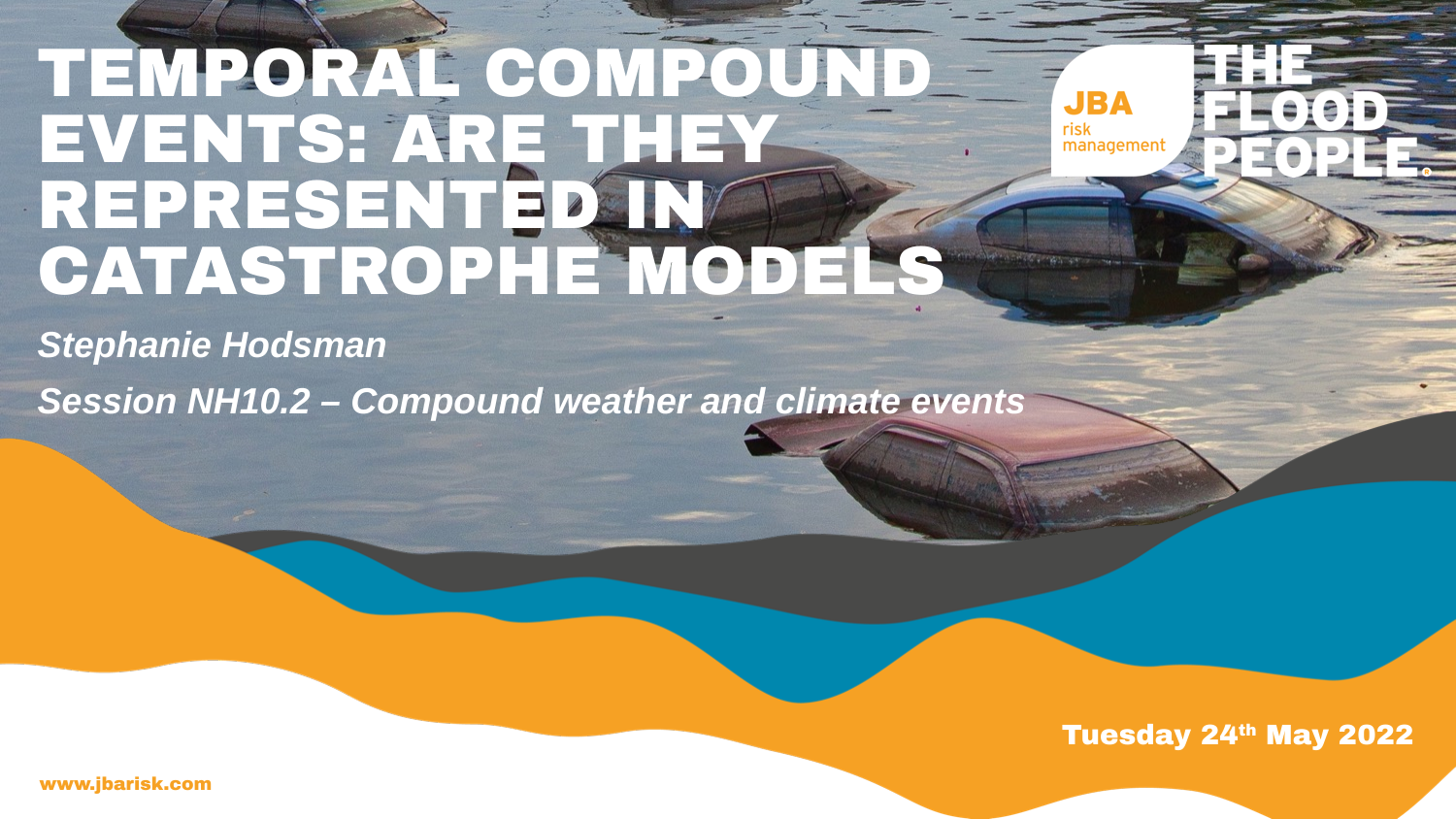

# Temporal compound events: Are they represented in Catastrophe Models
Stephanie Hodsman
Session NH10.2 – Compound weather and climate events
Tuesday 24th May 2022